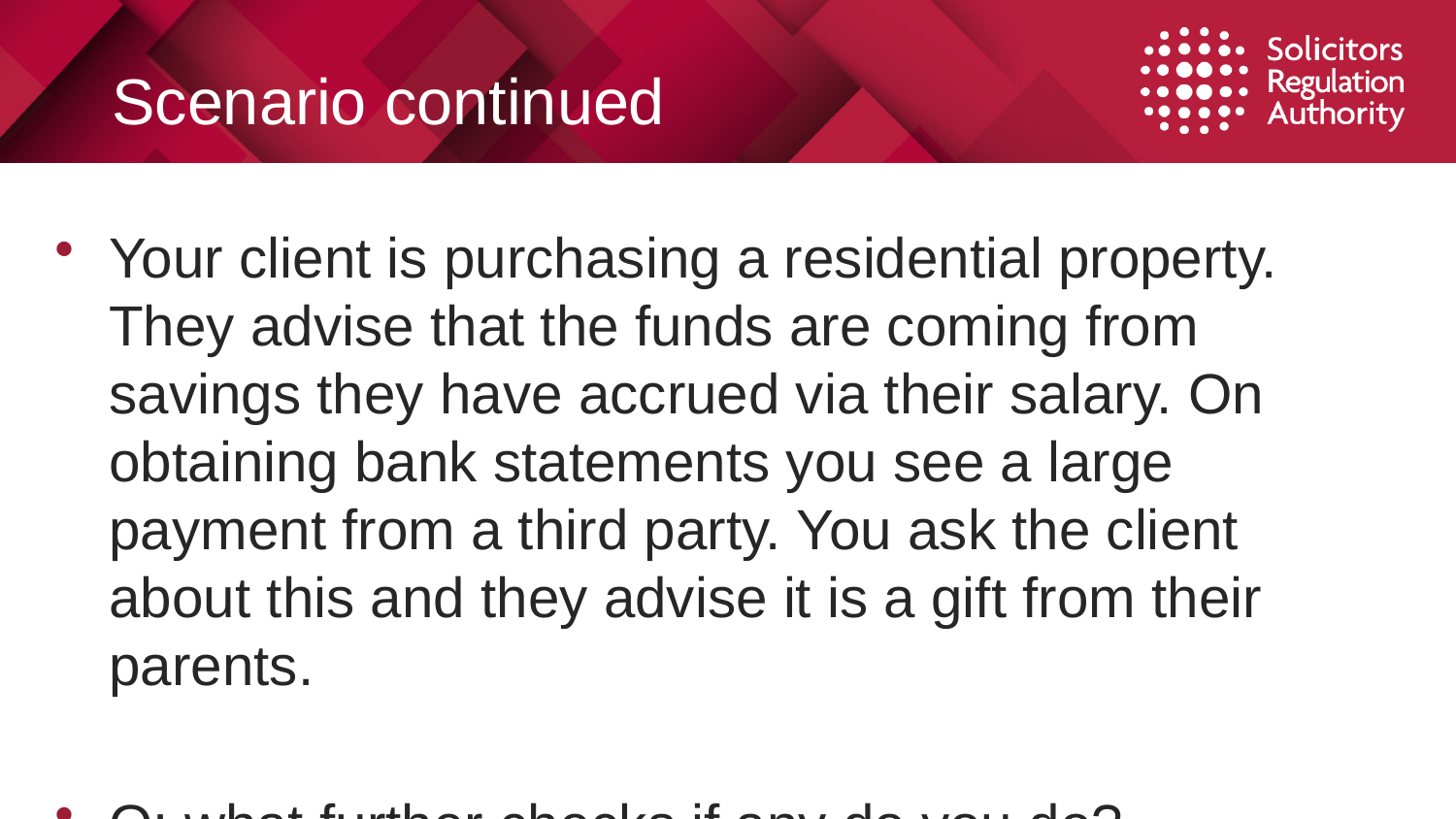

# Scenario continued
Your client is purchasing a residential property. They advise that the funds are coming from savings they have accrued via their salary. On obtaining bank statements you see a large payment from a third party. You ask the client about this and they advise it is a gift from their parents.

Q: what further checks if any do you do?